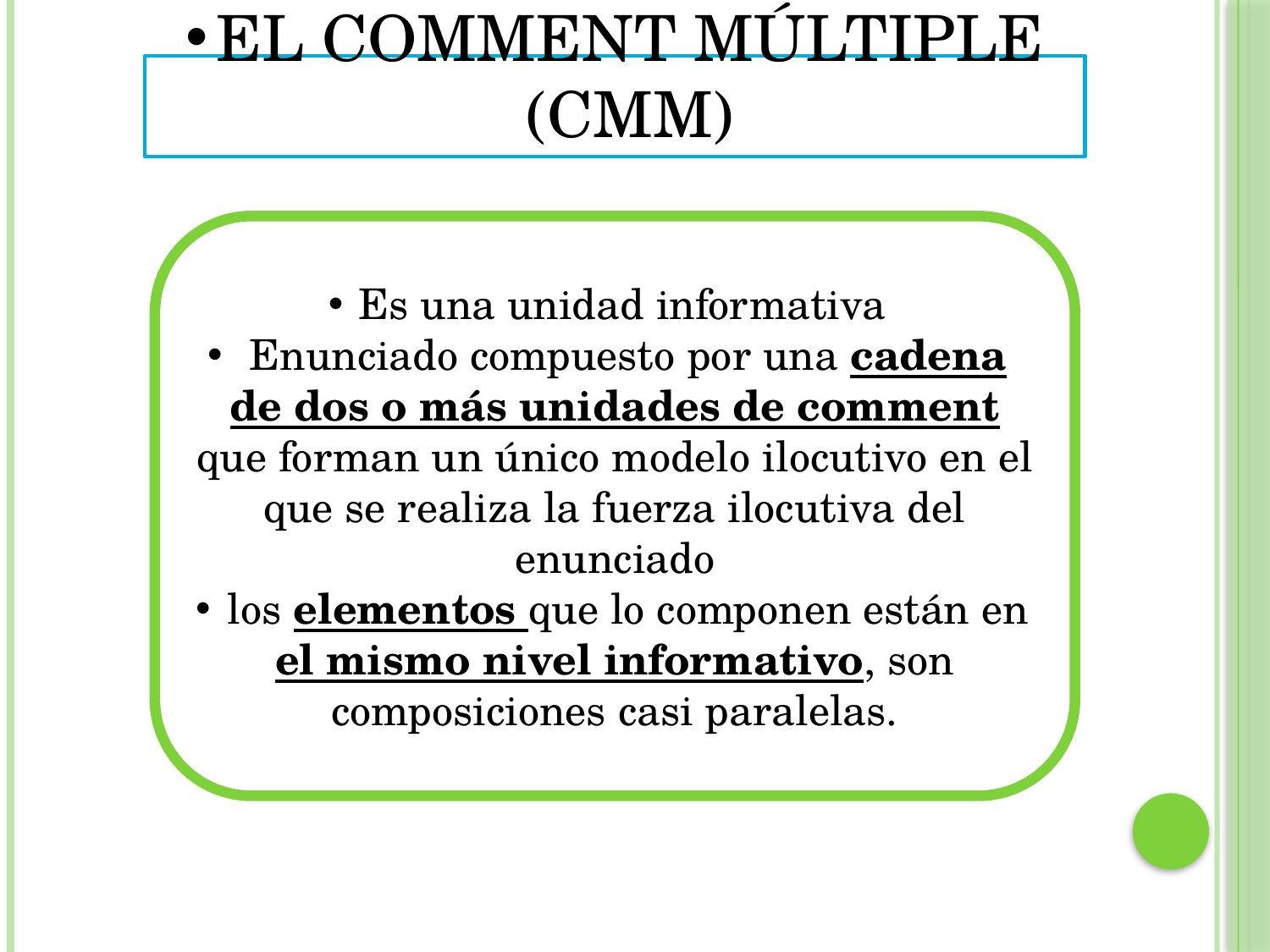

# El comment múltiple (cmm)
Es una unidad informativa
 Enunciado compuesto por una cadena de dos o más unidades de comment que forman un único modelo ilocutivo en el que se realiza la fuerza ilocutiva del enunciado
 los elementos que lo componen están en el mismo nivel informativo, son composiciones casi paralelas.